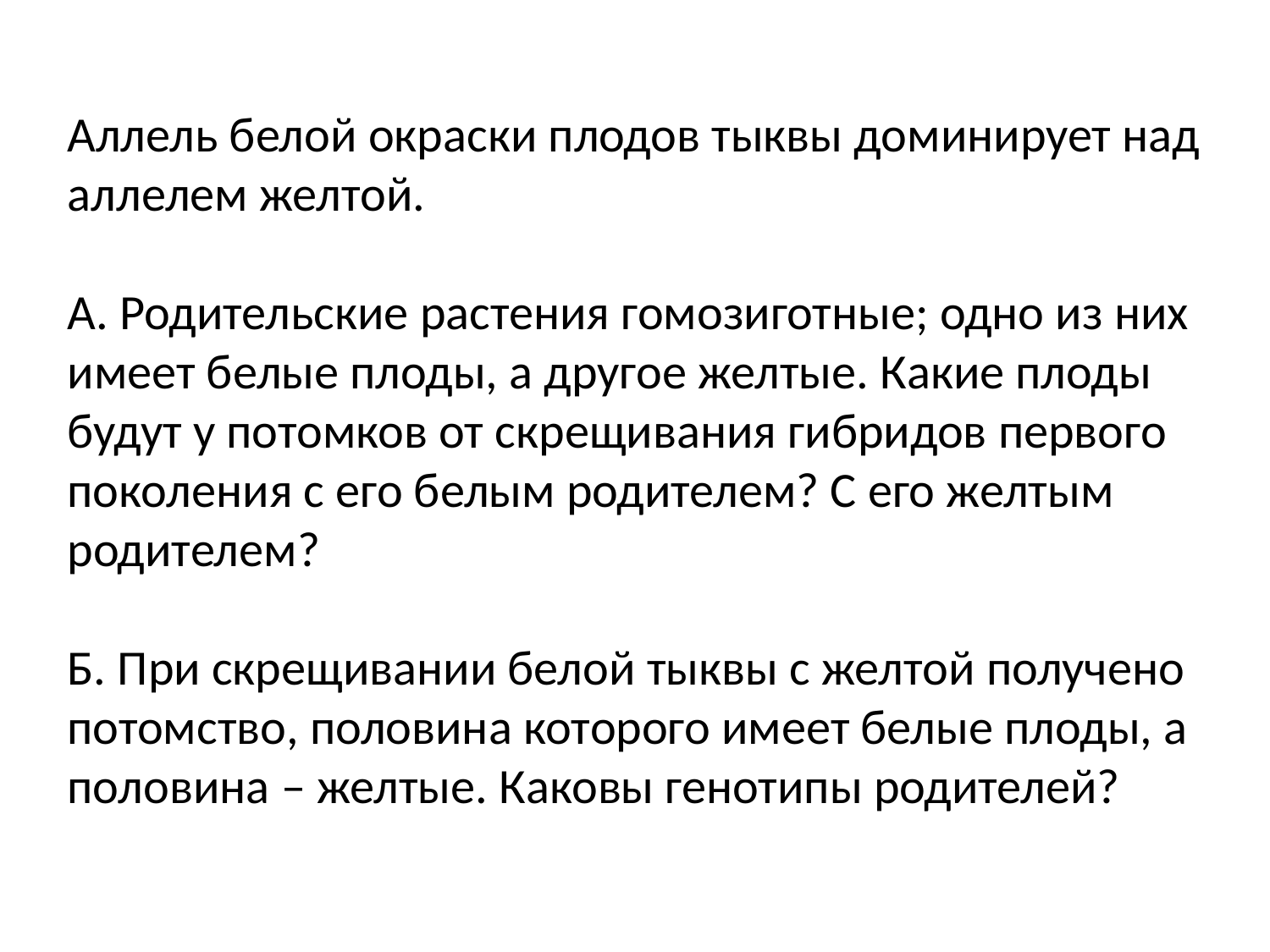

Аллель белой окраски плодов тыквы доминирует над  аллелем желтой.
А. Родительские растения гомозиготные; одно из них имеет белые плоды, а другое желтые. Какие плоды будут у потомков от скрещивания гибридов первого поколения с его белым родителем? С его желтым родителем?
Б. При скрещивании белой тыквы с желтой получено потомство, половина которого имеет белые плоды, а половина – желтые. Каковы генотипы родителей?